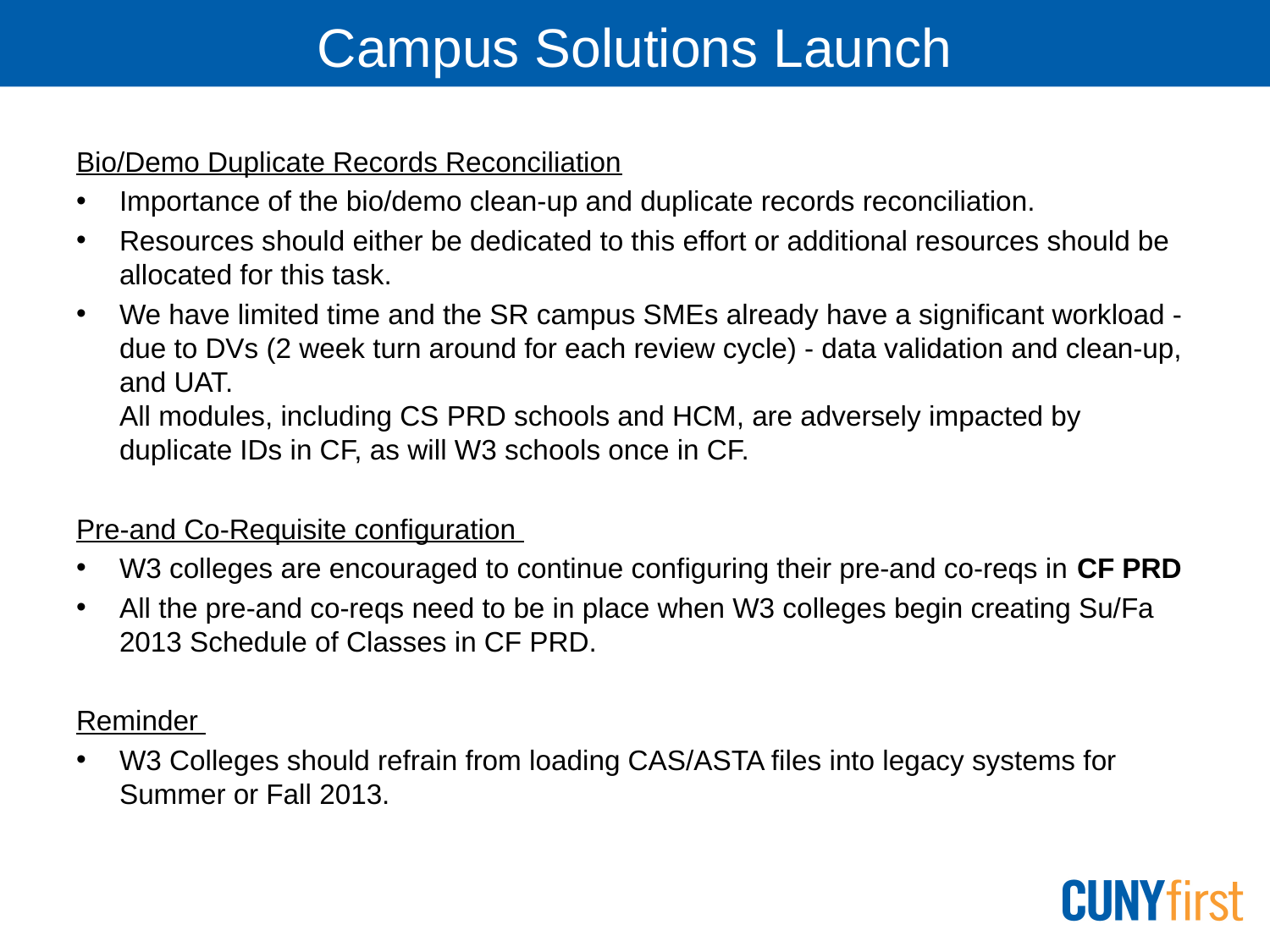

# Campus Solutions Launch
Bio/Demo Duplicate Records Reconciliation
Importance of the bio/demo clean-up and duplicate records reconciliation.
Resources should either be dedicated to this effort or additional resources should be allocated for this task.
We have limited time and the SR campus SMEs already have a significant workload - due to DVs (2 week turn around for each review cycle) - data validation and clean-up, and UAT.
All modules, including CS PRD schools and HCM, are adversely impacted by duplicate IDs in CF, as will W3 schools once in CF.

Pre-and Co-Requisite configuration
W3 colleges are encouraged to continue configuring their pre-and co-reqs in CF PRD
All the pre-and co-reqs need to be in place when W3 colleges begin creating Su/Fa 2013 Schedule of Classes in CF PRD.

Reminder
W3 Colleges should refrain from loading CAS/ASTA files into legacy systems for Summer or Fall 2013.